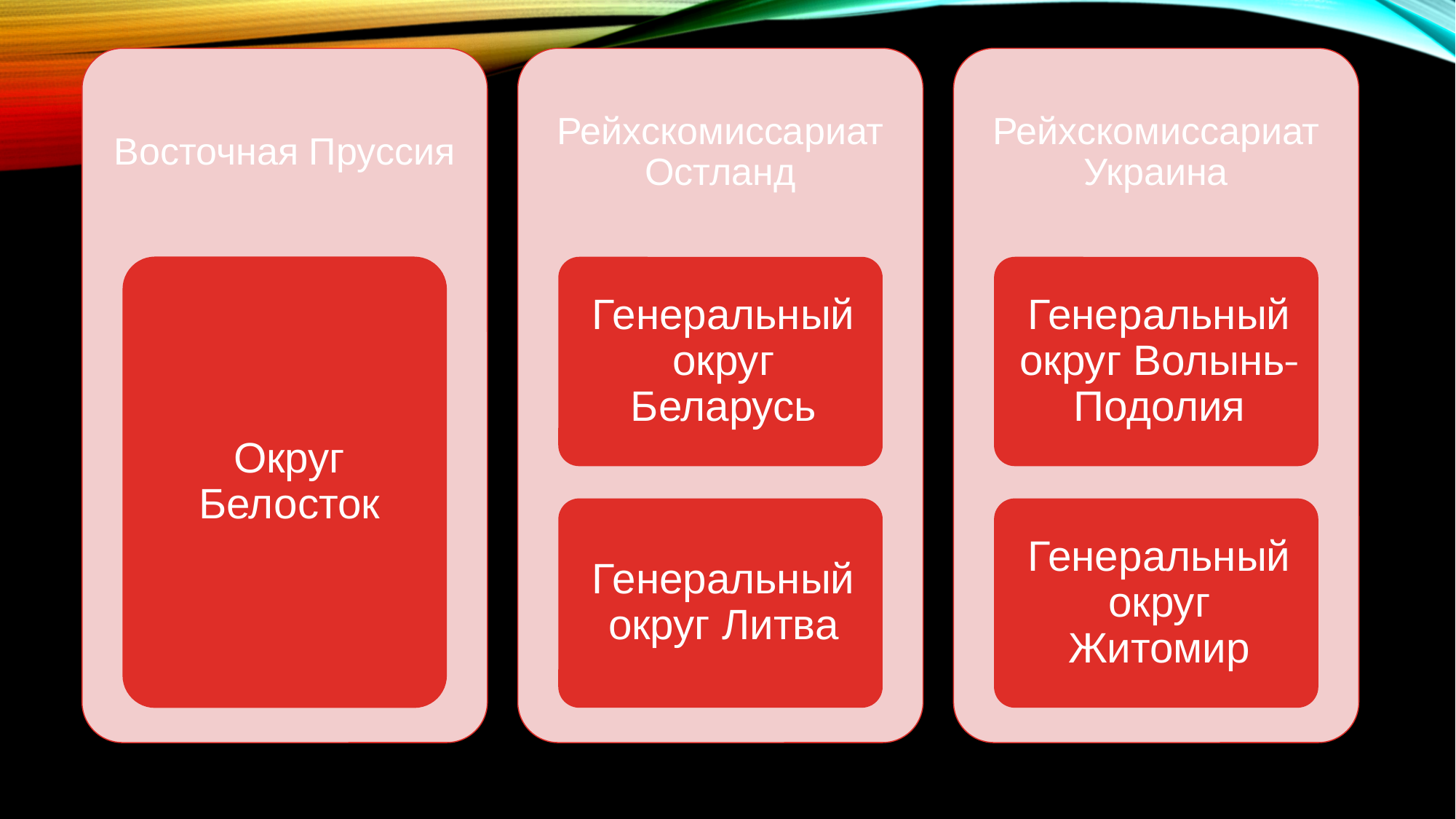

Восточная Пруссия
Округ Белосток
Рейхскомиссариат Остланд
Генеральный округ Беларусь
Генеральный округ Литва
Рейхскомиссариат Украина
Генеральный округ Волынь-Подолия
Генеральный округ Житомир
#